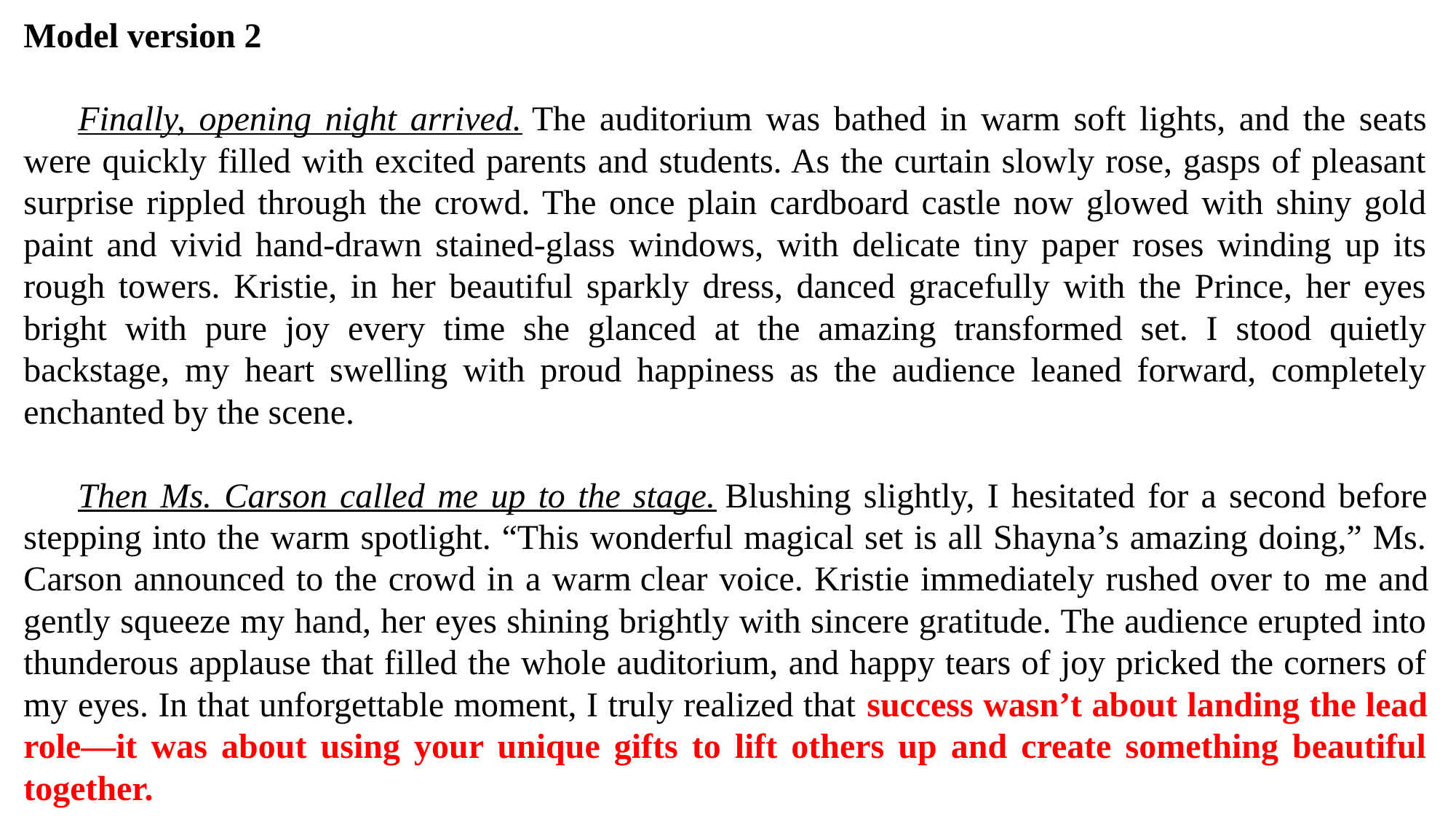

Model version 2

Finally, opening night arrived. The auditorium was bathed in warm soft lights, and the seats were quickly filled with excited parents and students. As the curtain slowly rose, gasps of pleasant surprise rippled through the crowd. The once plain cardboard castle now glowed with shiny gold paint and vivid hand-drawn stained-glass windows, with delicate tiny paper roses winding up its rough towers. Kristie, in her beautiful sparkly dress, danced gracefully with the Prince, her eyes bright with pure joy every time she glanced at the amazing transformed set. I stood quietly backstage, my heart swelling with proud happiness as the audience leaned forward, completely enchanted by the scene.

Then Ms. Carson called me up to the stage. Blushing slightly, I hesitated for a second before stepping into the warm spotlight. “This wonderful magical set is all Shayna’s amazing doing,” Ms. Carson announced to the crowd in a warm clear voice. Kristie immediately rushed over to me and gently squeeze my hand, her eyes shining brightly with sincere gratitude. The audience erupted into thunderous applause that filled the whole auditorium, and happy tears of joy pricked the corners of my eyes. In that unforgettable moment, I truly realized that success wasn’t about landing the lead role—it was about using your unique gifts to lift others up and create something beautiful together.